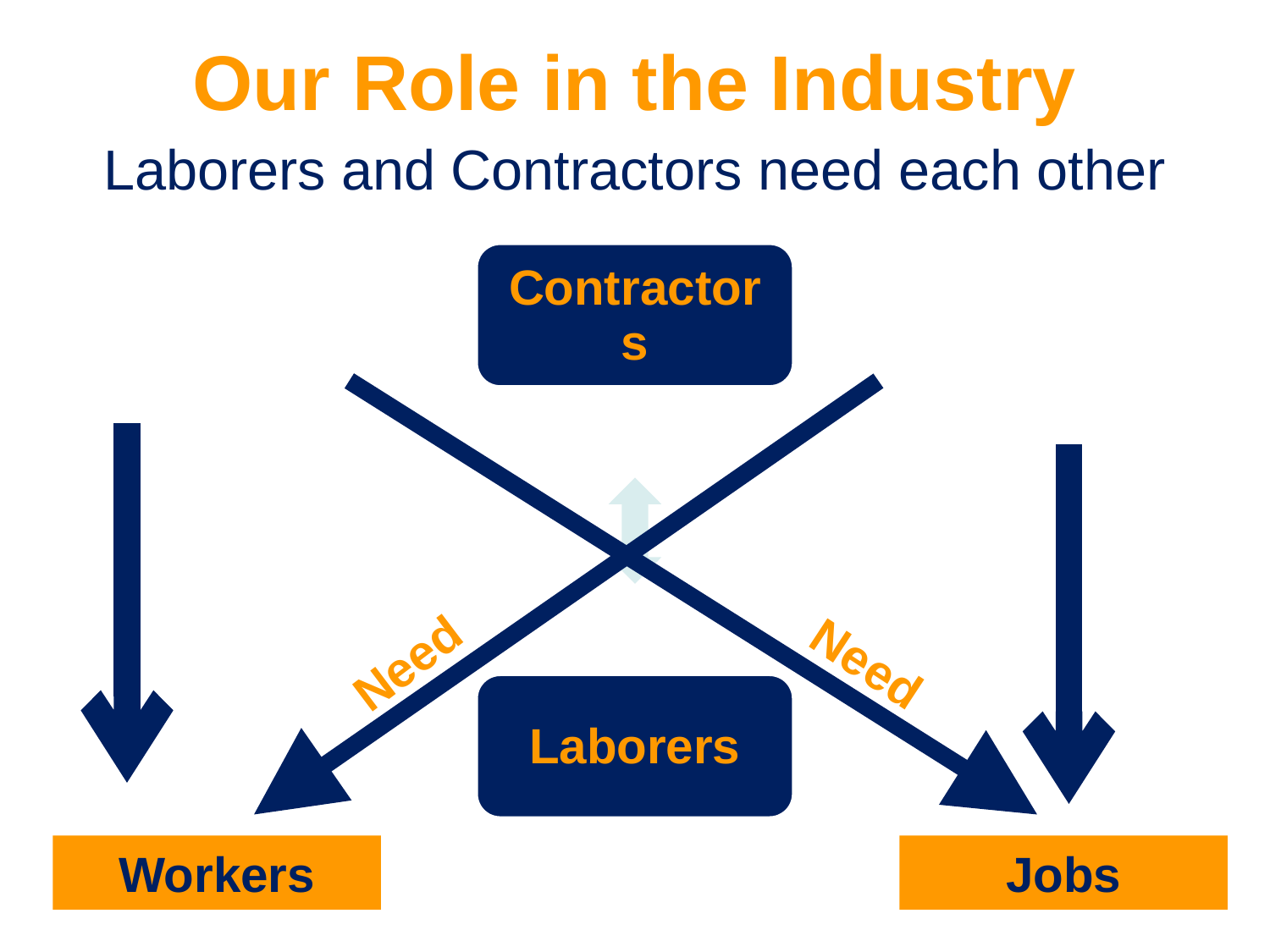

# Our Role in the Industry
Laborers and Contractors need each other

Contractors
Laborers
Need
Need

Workers
Jobs